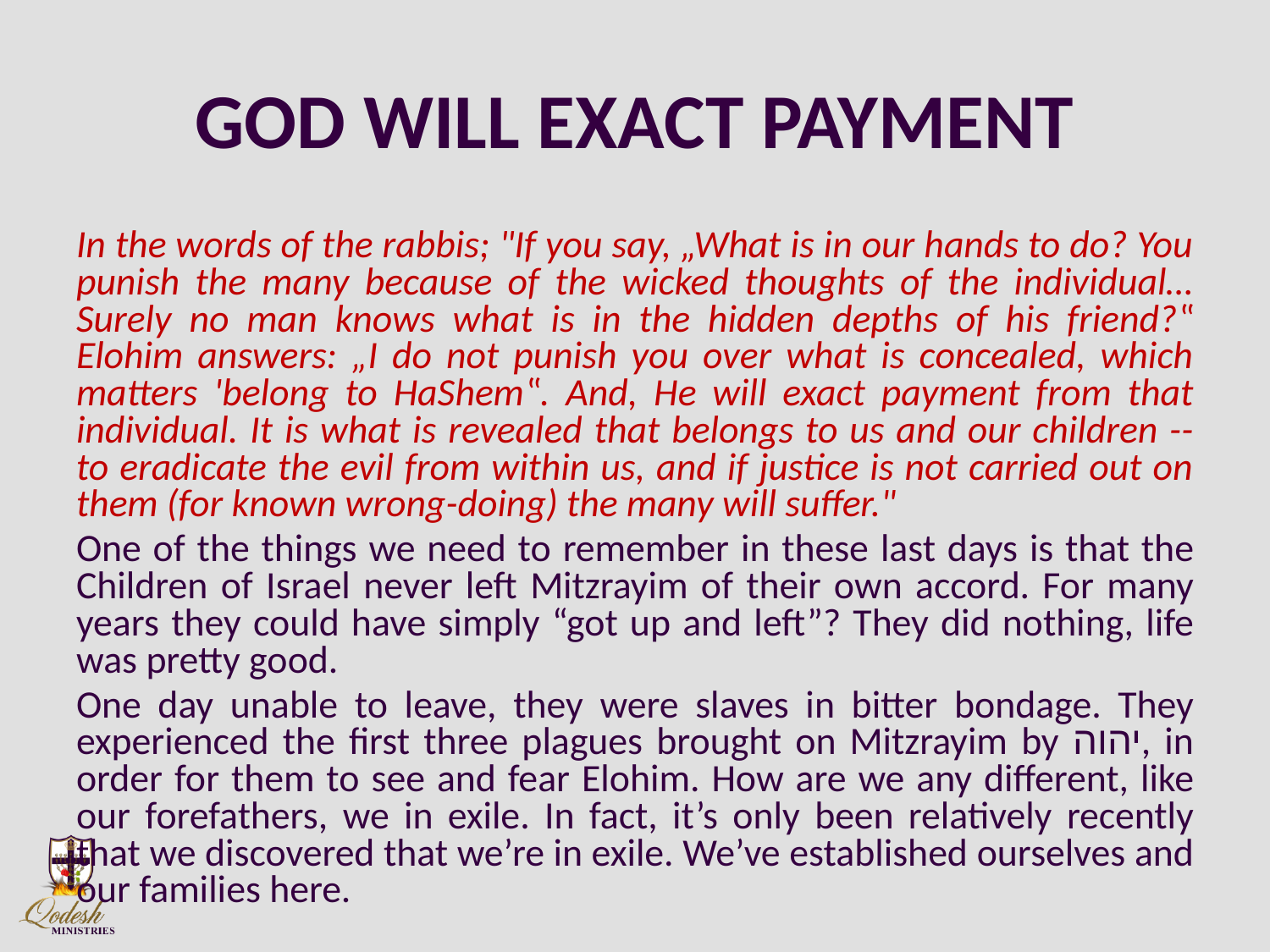

# GOD WILL EXACT PAYMENT
In the words of the rabbis; "If you say, „What is in our hands to do? You punish the many because of the wicked thoughts of the individual… Surely no man knows what is in the hidden depths of his friend?‟ Elohim answers: „I do not punish you over what is concealed, which matters 'belong to HaShem‟. And, He will exact payment from that individual. It is what is revealed that belongs to us and our children -- to eradicate the evil from within us, and if justice is not carried out on them (for known wrong-doing) the many will suffer."
One of the things we need to remember in these last days is that the Children of Israel never left Mitzrayim of their own accord. For many years they could have simply “got up and left”? They did nothing, life was pretty good.
One day unable to leave, they were slaves in bitter bondage. They experienced the first three plagues brought on Mitzrayim by יהוה, in order for them to see and fear Elohim. How are we any different, like our forefathers, we in exile. In fact, it’s only been relatively recently that we discovered that we’re in exile. We’ve established ourselves and our families here.